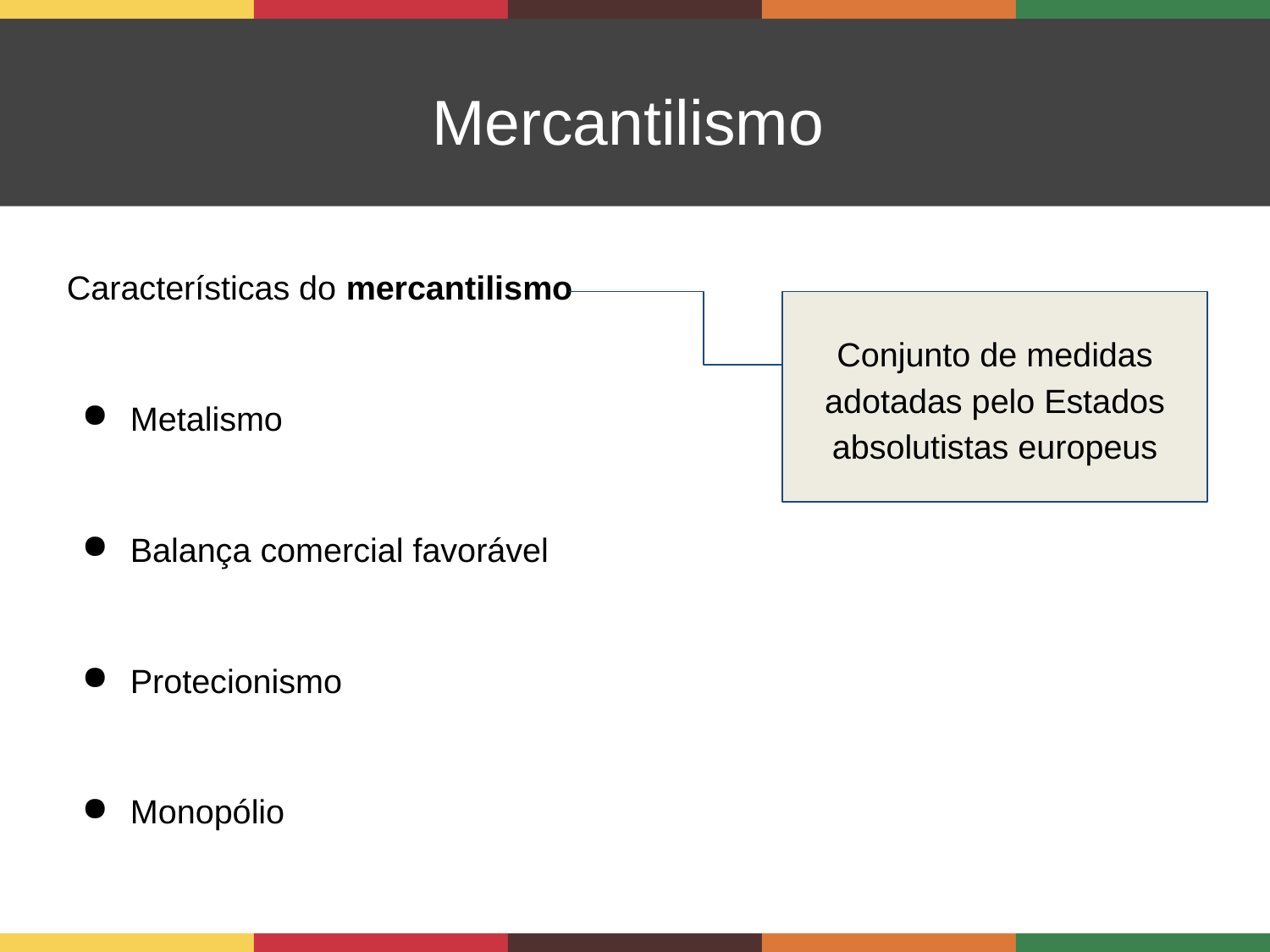

Mercantilismo

Características do mercantilismo

Metalismo

Balança comercial favorável

Protecionismo

Monopólio

Conjunto de medidas adotadas pelo Estados absolutistas europeus